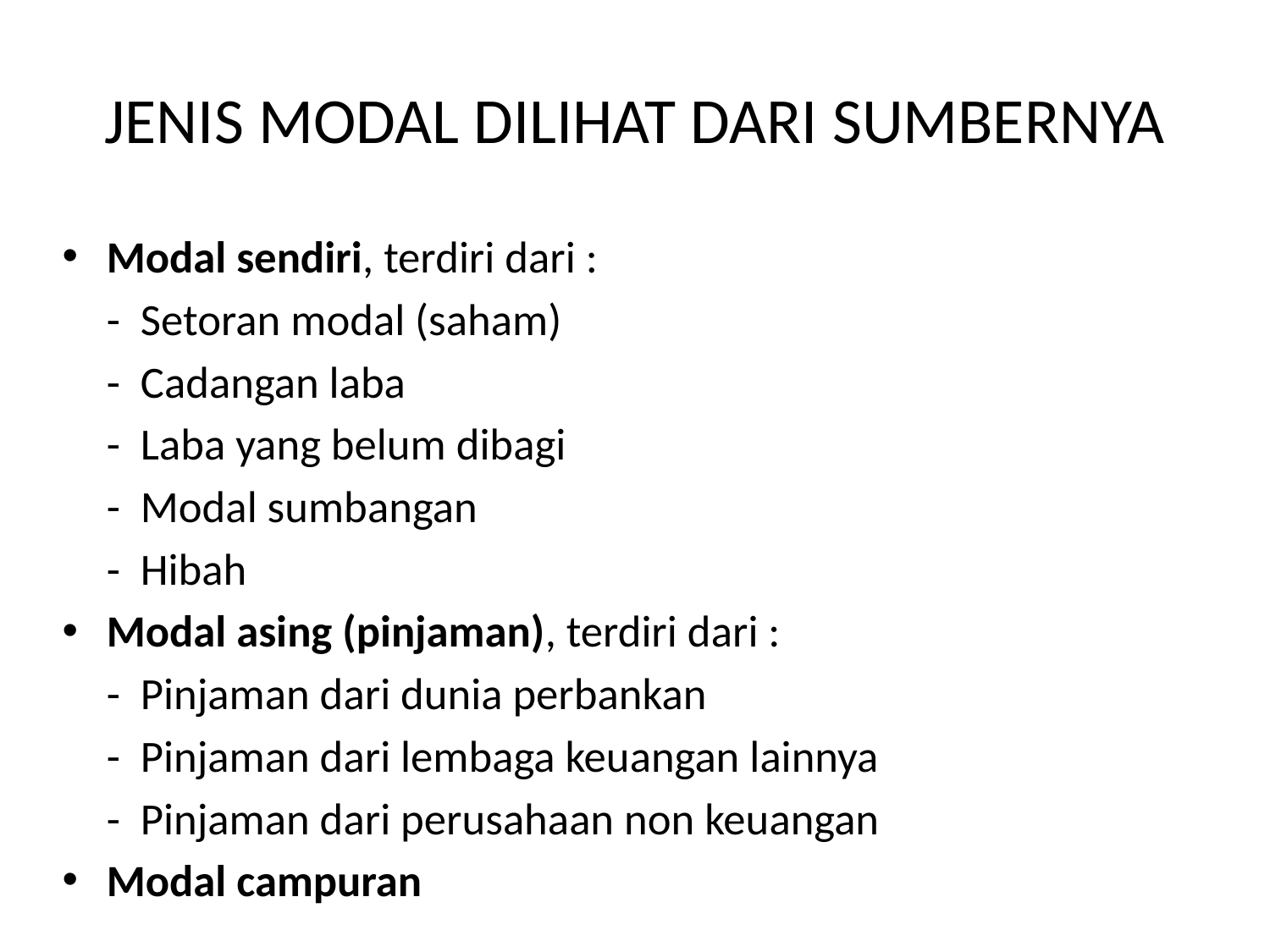

# JENIS MODAL DILIHAT DARI SUMBERNYA
Modal sendiri, terdiri dari :
	-  Setoran modal (saham)
	-  Cadangan laba
	-  Laba yang belum dibagi
	-  Modal sumbangan
	-  Hibah
Modal asing (pinjaman), terdiri dari :
	-  Pinjaman dari dunia perbankan
	-  Pinjaman dari lembaga keuangan lainnya
	-  Pinjaman dari perusahaan non keuangan
Modal campuran